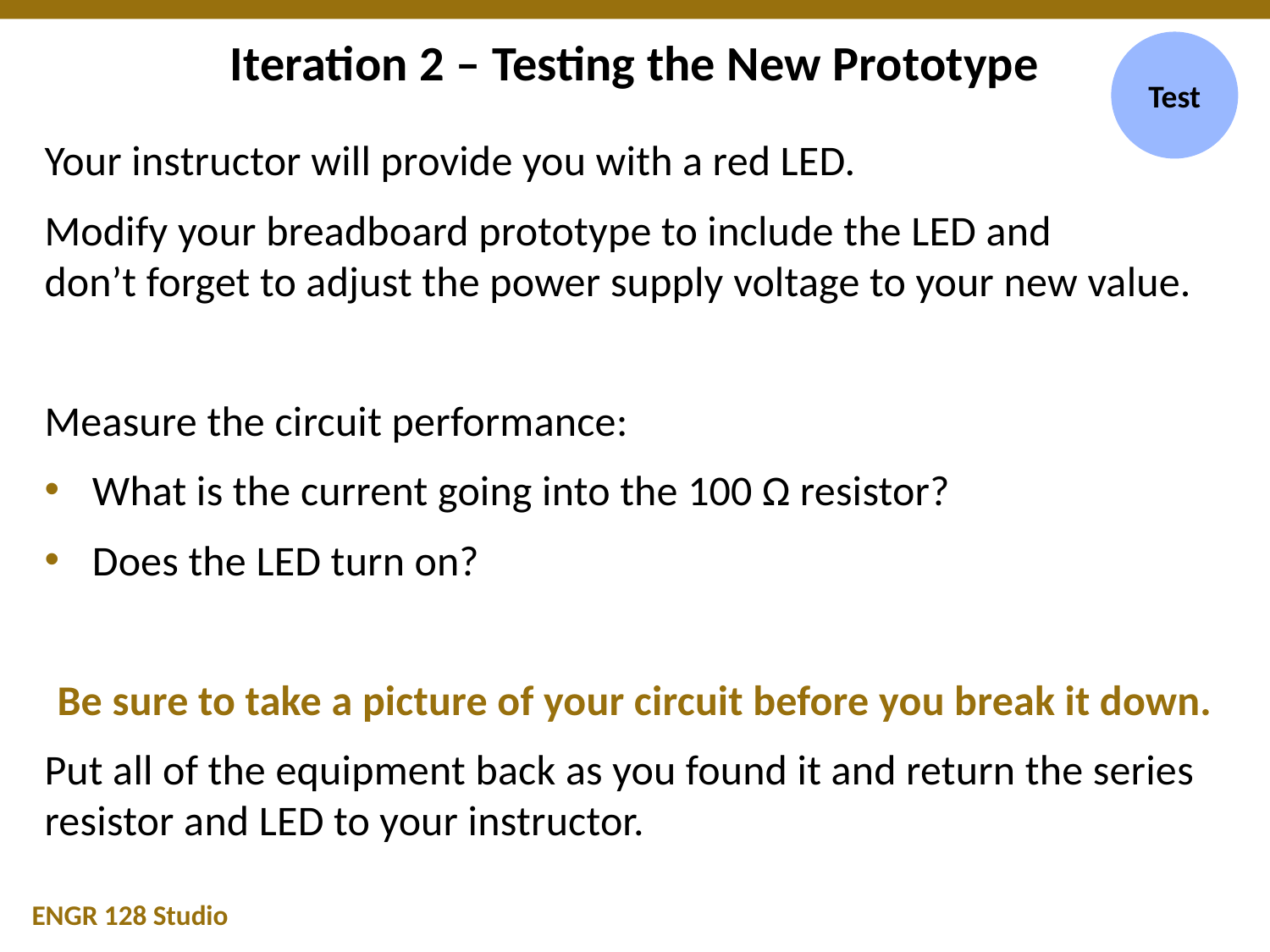

# Iteration 2 – Testing the New Prototype
Test
Your instructor will provide you with a red LED.
Modify your breadboard prototype to include the LED and
don’t forget to adjust the power supply voltage to your new value.

Measure the circuit performance:
What is the current going into the 100 Ω resistor?
Does the LED turn on?

Be sure to take a picture of your circuit before you break it down.
Put all of the equipment back as you found it and return the series resistor and LED to your instructor.
ENGR 128 Studio